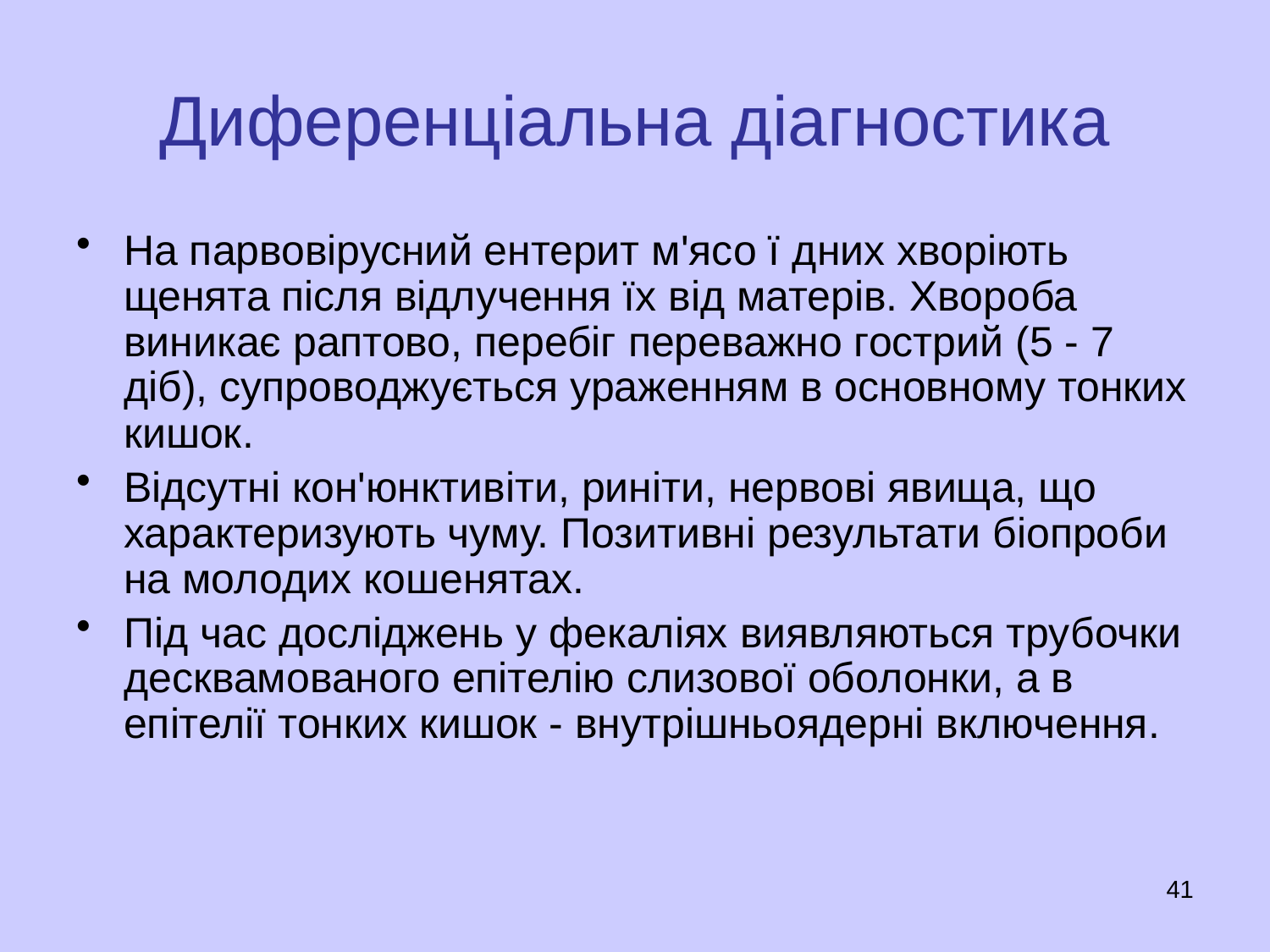

# Диференціальна діагностика
На парвовірусний ентерит м'ясо ї дних хворіють щенята після відлучення їх від матерів. Хвороба виникає раптово, перебіг переважно гострий (5 - 7 діб), супроводжується ураженням в основному тонких кишок.
Відсутні кон'юнктивіти, риніти, нервові явища, що характеризують чуму. Позитивні результати біопроби на молодих кошенятах.
Під час досліджень у фекаліях виявляються трубочки десквамованого епітелію слизової оболонки, а в епітелії тонких кишок - внутрішньоядерні включення.
41